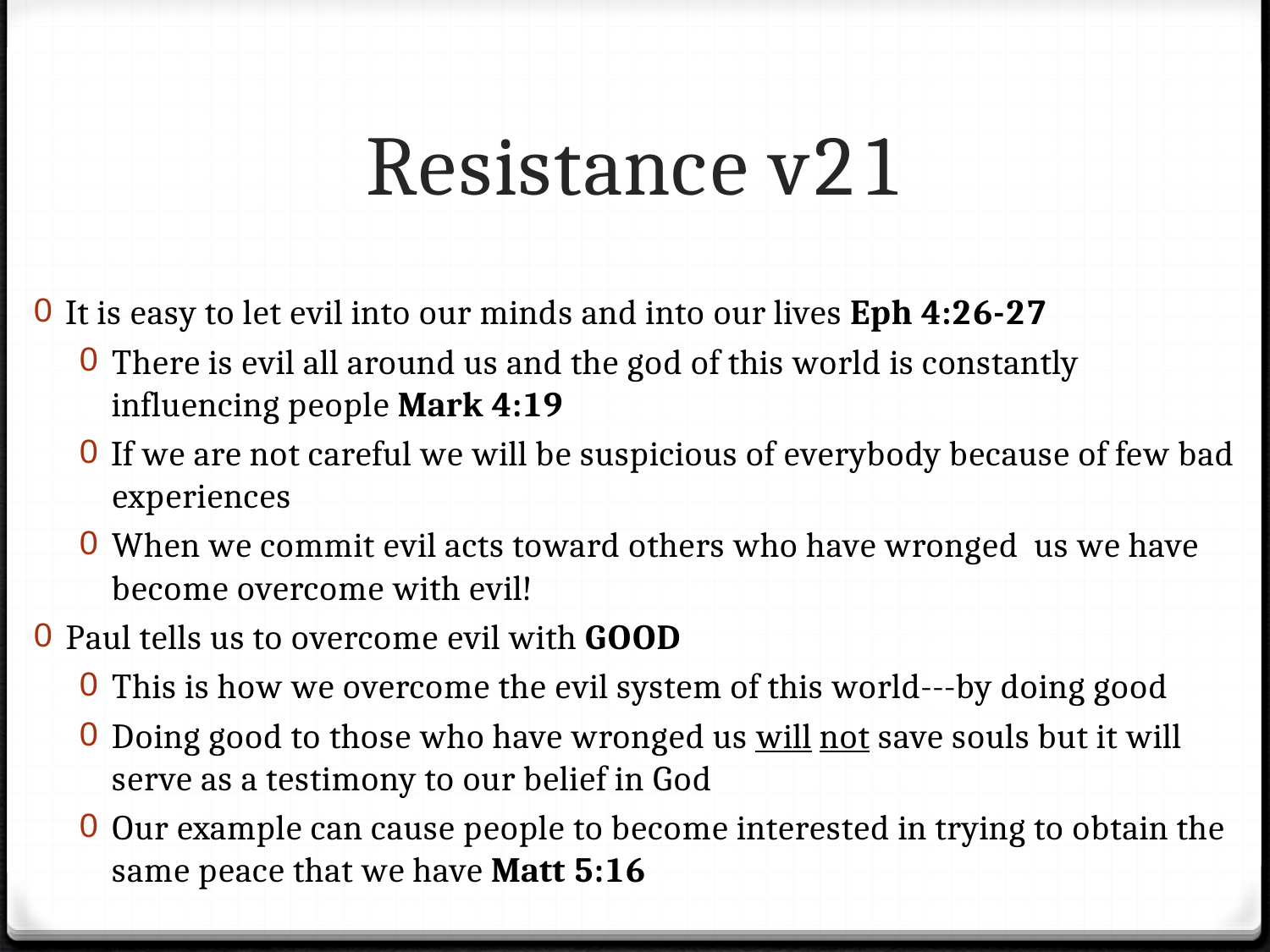

# Resistance v21
It is easy to let evil into our minds and into our lives Eph 4:26-27
There is evil all around us and the god of this world is constantly influencing people Mark 4:19
If we are not careful we will be suspicious of everybody because of few bad experiences
When we commit evil acts toward others who have wronged  us we have become overcome with evil!
Paul tells us to overcome evil with GOOD
This is how we overcome the evil system of this world---by doing good
Doing good to those who have wronged us will not save souls but it will serve as a testimony to our belief in God
Our example can cause people to become interested in trying to obtain the same peace that we have Matt 5:16